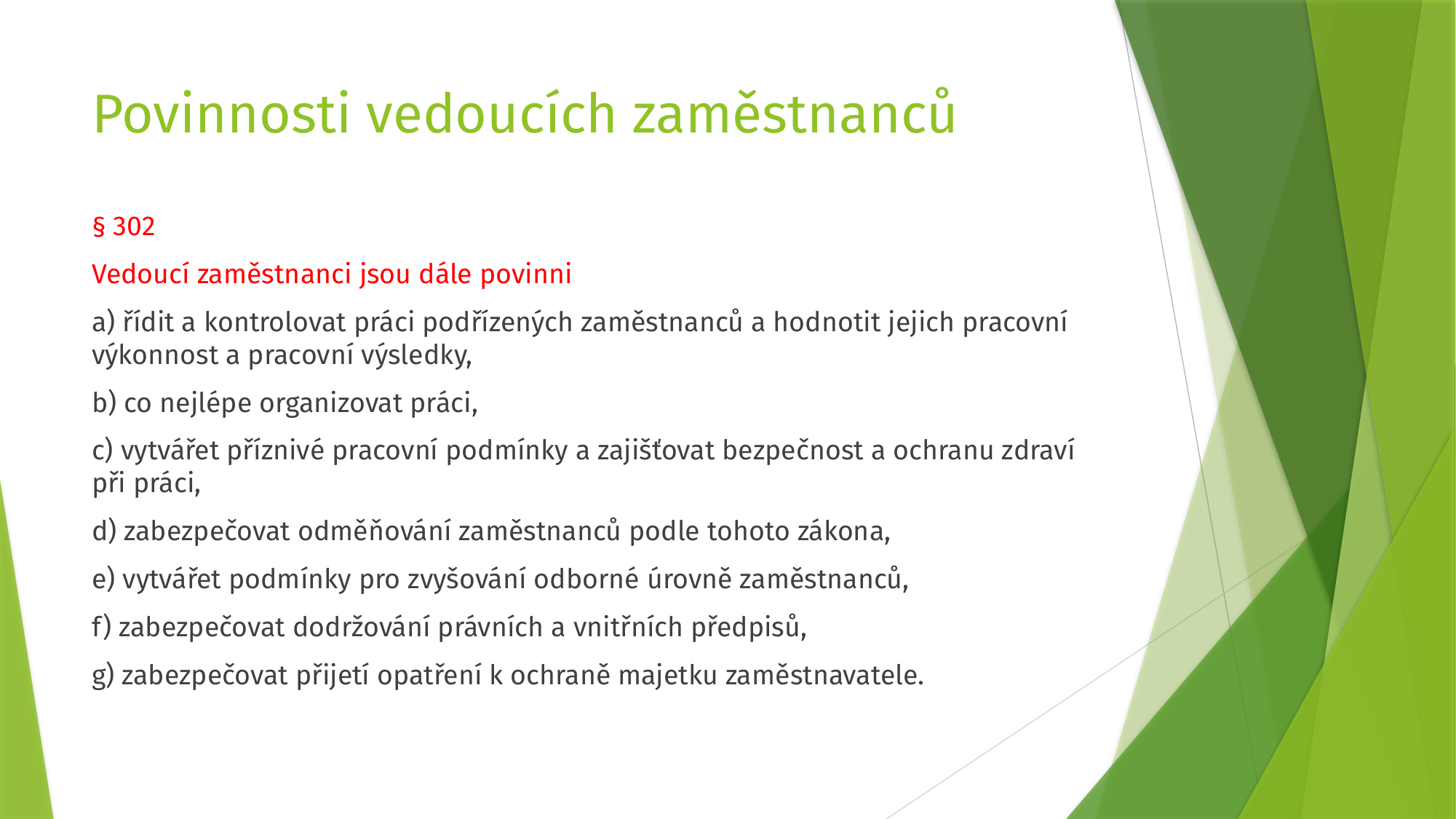

# Povinnosti vedoucích zaměstnanců
§ 302
Vedoucí zaměstnanci jsou dále povinni
a) řídit a kontrolovat práci podřízených zaměstnanců a hodnotit jejich pracovní výkonnost a pracovní výsledky,
b) co nejlépe organizovat práci,
c) vytvářet příznivé pracovní podmínky a zajišťovat bezpečnost a ochranu zdraví při práci,
d) zabezpečovat odměňování zaměstnanců podle tohoto zákona,
e) vytvářet podmínky pro zvyšování odborné úrovně zaměstnanců,
f) zabezpečovat dodržování právních a vnitřních předpisů,
g) zabezpečovat přijetí opatření k ochraně majetku zaměstnavatele.